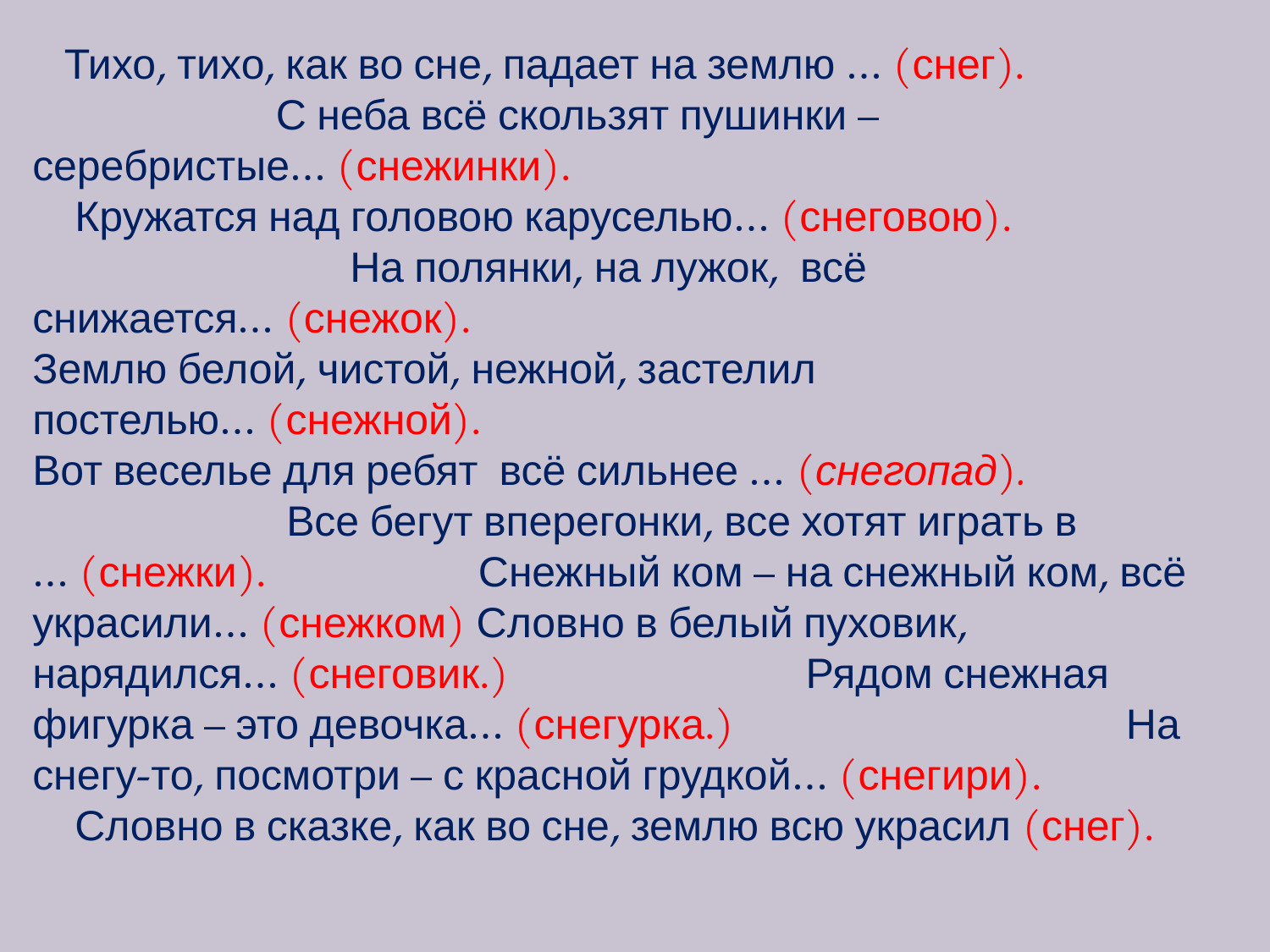

Тихо, тихо, как во сне, падает на землю … (снег).                                           С неба всё скользят пушинки – серебристые… (снежинки).                                                                   Кружатся над головою каруселью… (снеговою).                                                   На полянки, на лужок,  всё снижается… (снежок).                                                               Землю белой, чистой, нежной, застелил постелью… (снежной).                                                                      Вот веселье для ребят  всё сильнее … (снегопад).                                           Все бегут вперегонки, все хотят играть в … (снежки).                    Снежный ком – на снежный ком, всё украсили… (снежком) Словно в белый пуховик, нарядился… (снеговик.)                            Рядом снежная фигурка – это девочка… (снегурка.)                                     На снегу-то, посмотри – с красной грудкой… (снегири).                      Словно в сказке, как во сне, землю всю украсил (снег).